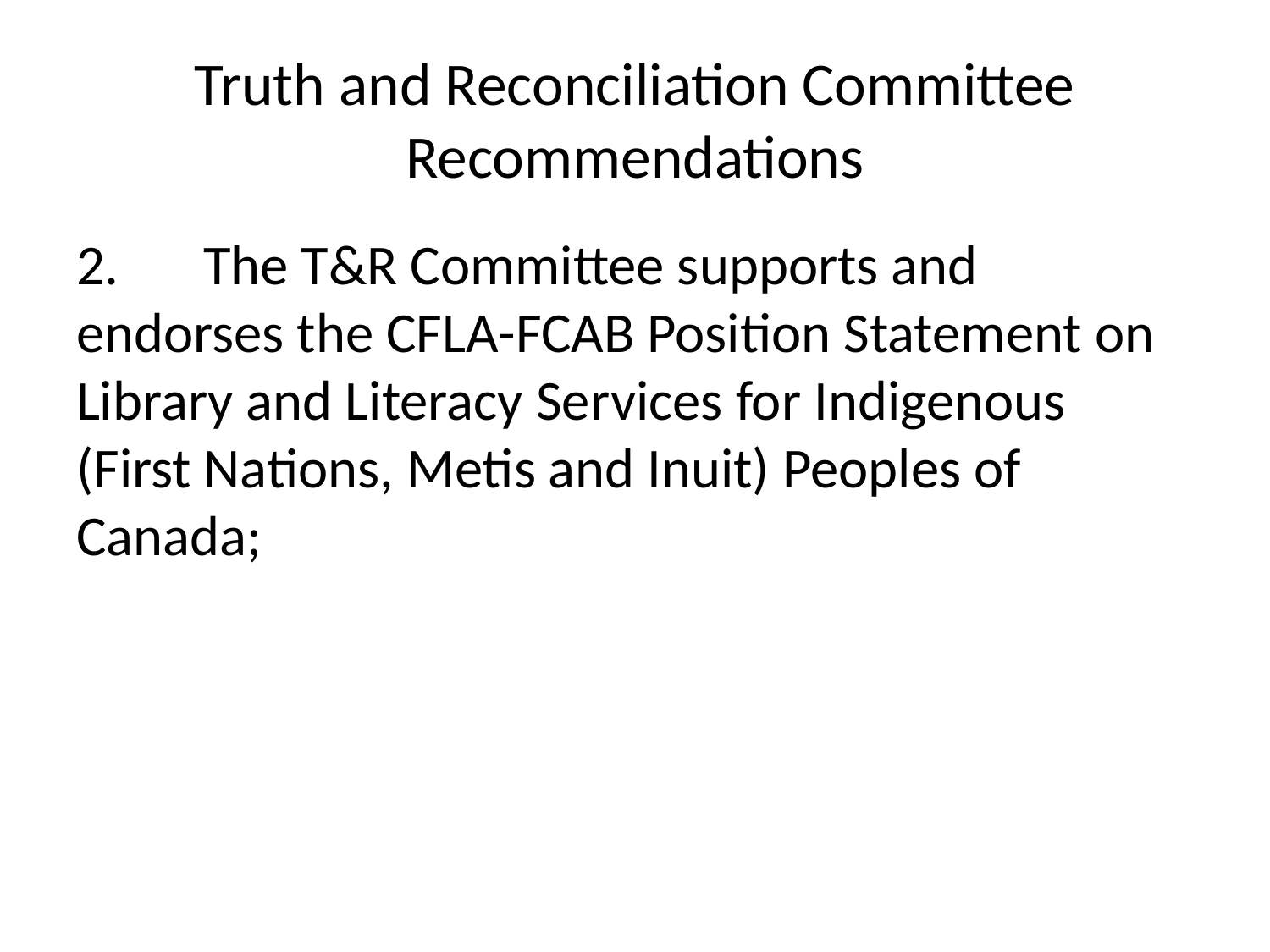

# Truth and Reconciliation Committee Recommendations
2.	The T&R Committee supports and endorses the CFLA-FCAB Position Statement on Library and Literacy Services for Indigenous (First Nations, Metis and Inuit) Peoples of Canada;